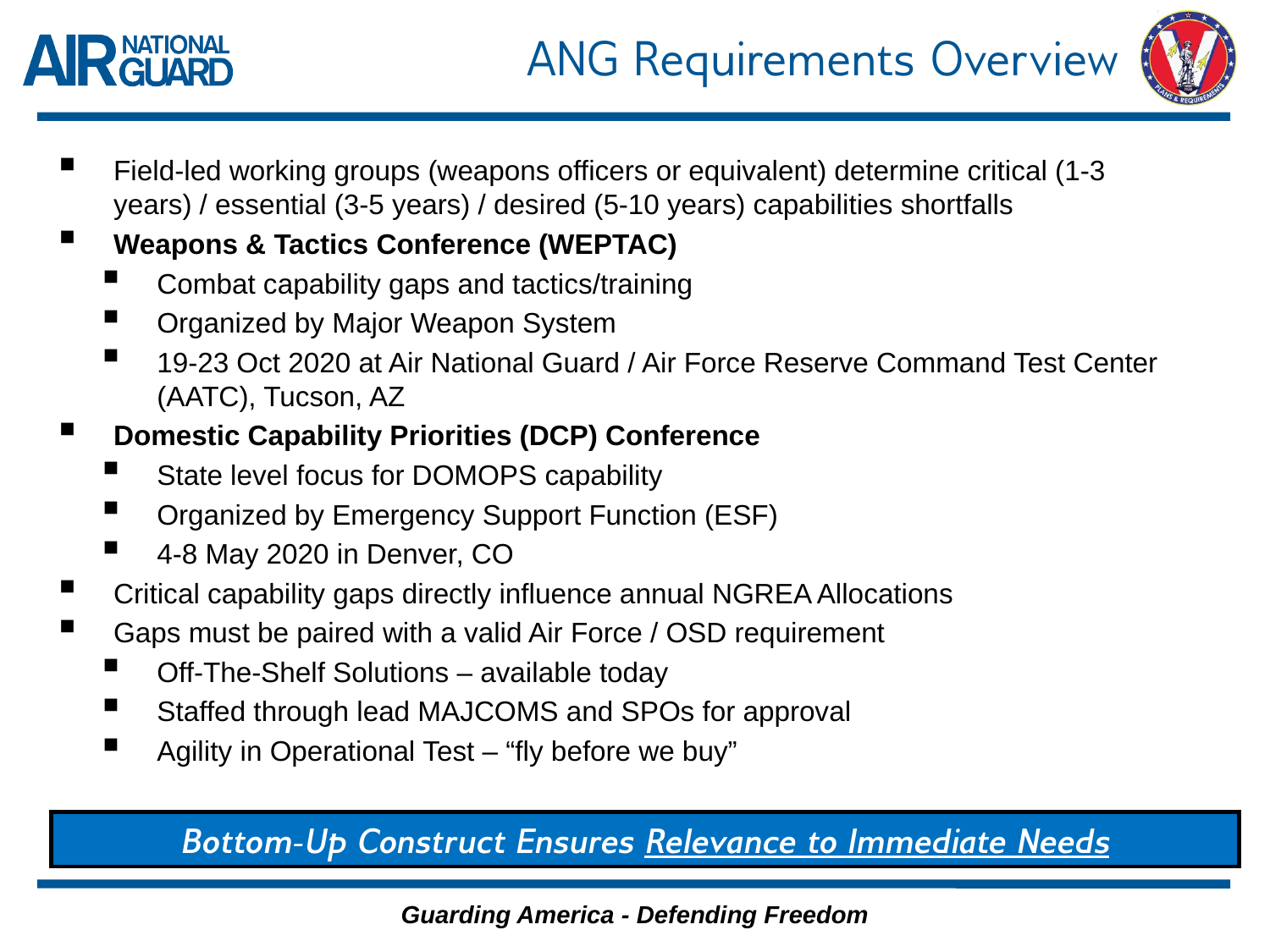

# ANG Requirements Overview
Field-led working groups (weapons officers or equivalent) determine critical (1-3 years) / essential (3-5 years) / desired (5-10 years) capabilities shortfalls
Weapons & Tactics Conference (WEPTAC)
Combat capability gaps and tactics/training
Organized by Major Weapon System
19-23 Oct 2020 at Air National Guard / Air Force Reserve Command Test Center (AATC), Tucson, AZ
Domestic Capability Priorities (DCP) Conference
State level focus for DOMOPS capability
Organized by Emergency Support Function (ESF)
4-8 May 2020 in Denver, CO
Critical capability gaps directly influence annual NGREA Allocations
Gaps must be paired with a valid Air Force / OSD requirement
Off-The-Shelf Solutions – available today
Staffed through lead MAJCOMS and SPOs for approval
Agility in Operational Test – “fly before we buy”
Bottom-Up Construct Ensures Relevance to Immediate Needs